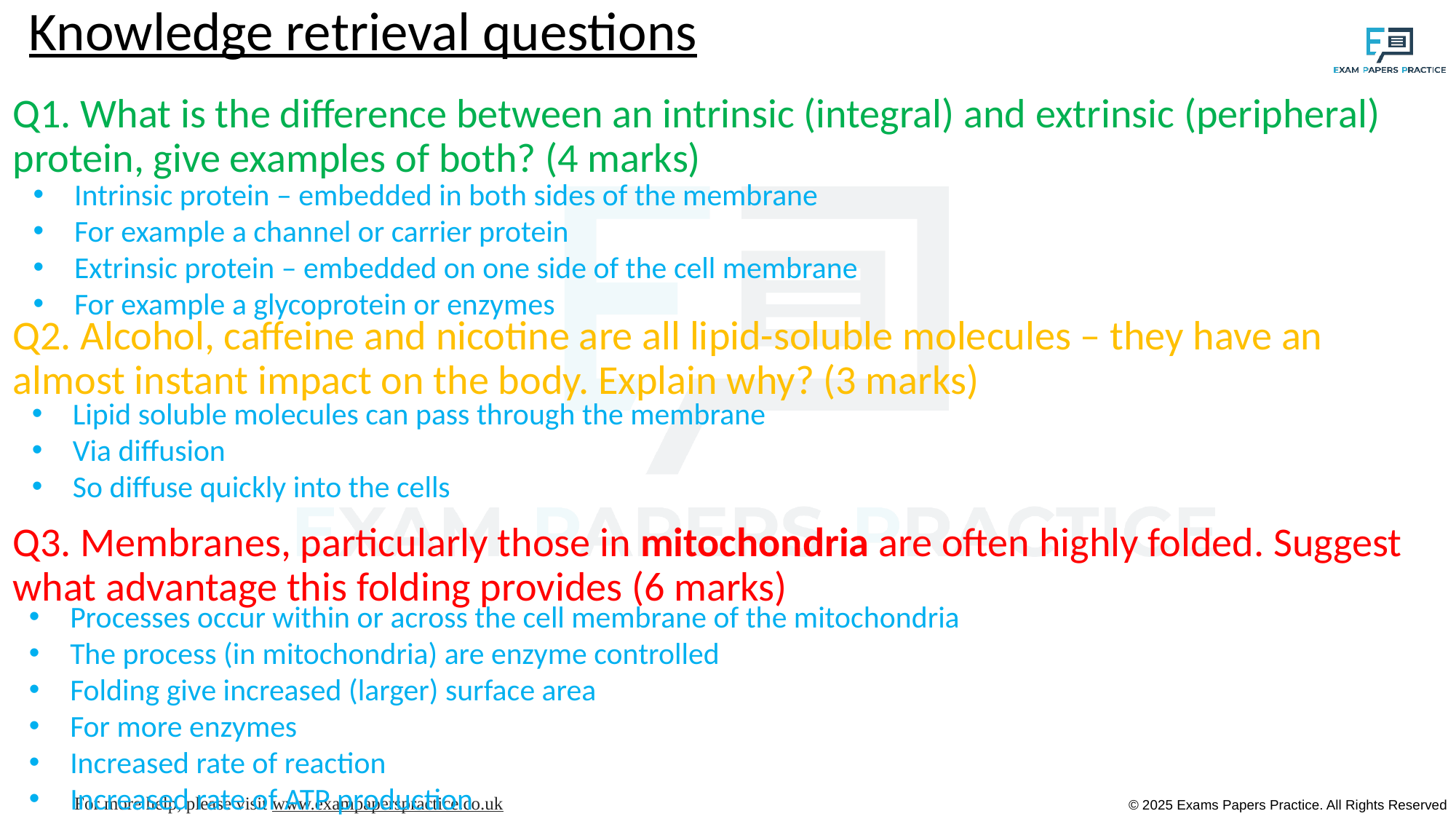

# Knowledge retrieval questions
Q1. What is the difference between an intrinsic (integral) and extrinsic (peripheral) protein, give examples of both? (4 marks)

Q2. Alcohol, caffeine and nicotine are all lipid-soluble molecules – they have an almost instant impact on the body. Explain why? (3 marks)

Q3. Membranes, particularly those in mitochondria are often highly folded. Suggest what advantage this folding provides (6 marks)

Intrinsic protein – embedded in both sides of the membrane
For example a channel or carrier protein
Extrinsic protein – embedded on one side of the cell membrane
For example a glycoprotein or enzymes
Lipid soluble molecules can pass through the membrane
Via diffusion
So diffuse quickly into the cells
Processes occur within or across the cell membrane of the mitochondria
The process (in mitochondria) are enzyme controlled
Folding give increased (larger) surface area
For more enzymes
Increased rate of reaction
Increased rate of ATP production